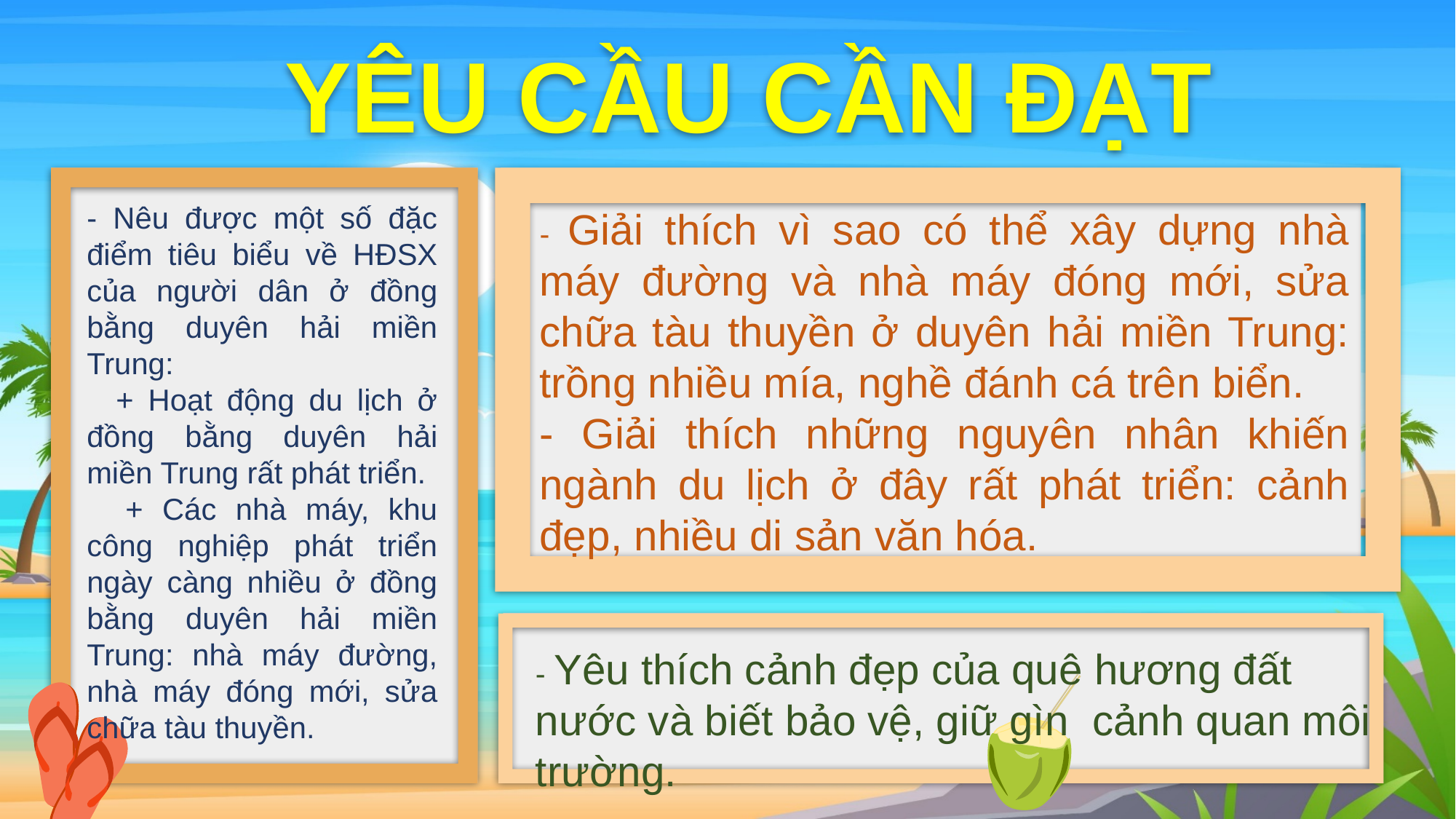

YÊU CẦU CẦN ĐẠT

- Nêu được một số đặc điểm tiêu biểu về HĐSX của người dân ở đồng bằng duyên hải miền Trung:
  + Hoạt động du lịch ở đồng bằng duyên hải miền Trung rất phát triển.
  + Các nhà máy, khu công nghiệp phát triển ngày càng nhiều ở đồng bằng duyên hải miền Trung: nhà máy đường, nhà máy đóng mới, sửa chữa tàu thuyền.
- Giải thích vì sao có thể xây dựng nhà máy đường và nhà máy đóng mới, sửa chữa tàu thuyền ở duyên hải miền Trung: trồng nhiều mía, nghề đánh cá trên biển.
- Giải thích những nguyên nhân khiến ngành du lịch ở đây rất phát triển: cảnh đẹp, nhiều di sản văn hóa.

- Yêu thích cảnh đẹp của quê hương đất nước và biết bảo vệ, giữ gìn  cảnh quan môi trường.